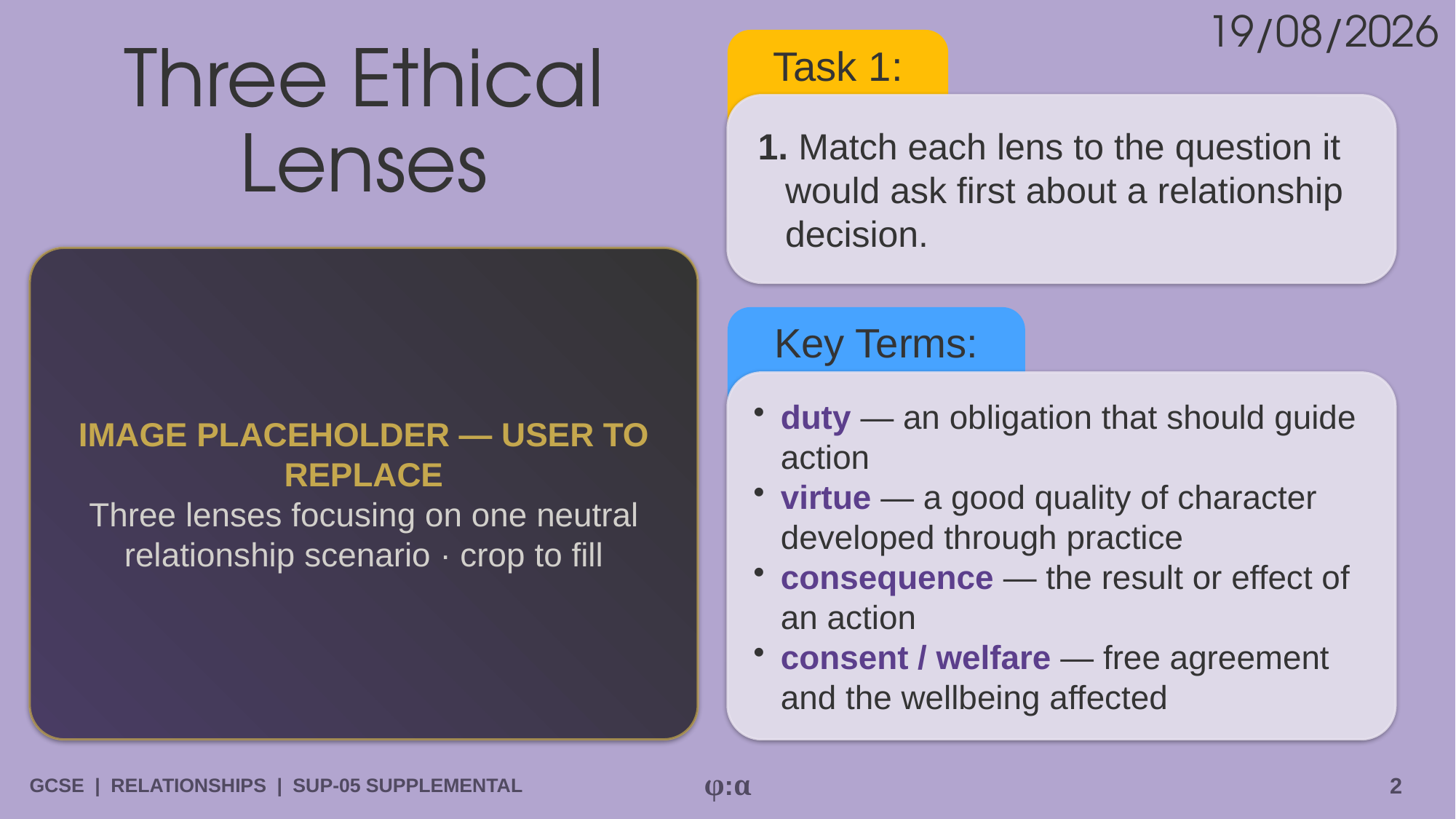

19/08/2026
# Three Ethical Lenses
Task 1:
1. Match each lens to the question it would ask first about a relationship decision.
IMAGE PLACEHOLDER — USER TO REPLACE
Three lenses focusing on one neutral relationship scenario · crop to fill
Key Terms:
​duty — an obligation that should guide action
​virtue — a good quality of character developed through practice
​consequence — the result or effect of an action
​consent / welfare — free agreement and the wellbeing affected
GCSE  |  RELATIONSHIPS  |  SUP-05 SUPPLEMENTAL
φ:α
2